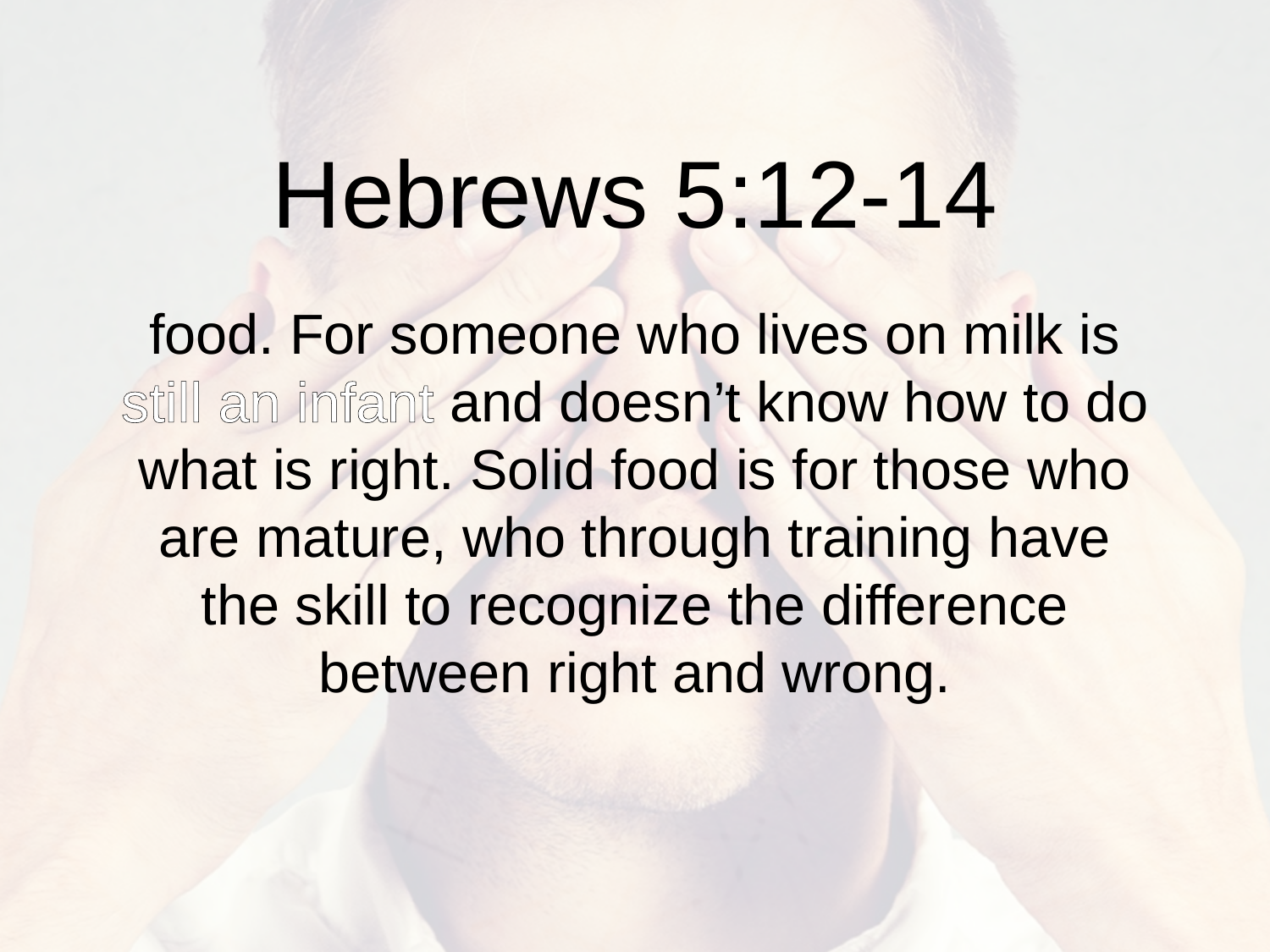

Hebrews 5:12-14

food. For someone who lives on milk is still an infant and doesn’t know how to do what is right. Solid food is for those who are mature, who through training have the skill to recognize the difference between right and wrong.